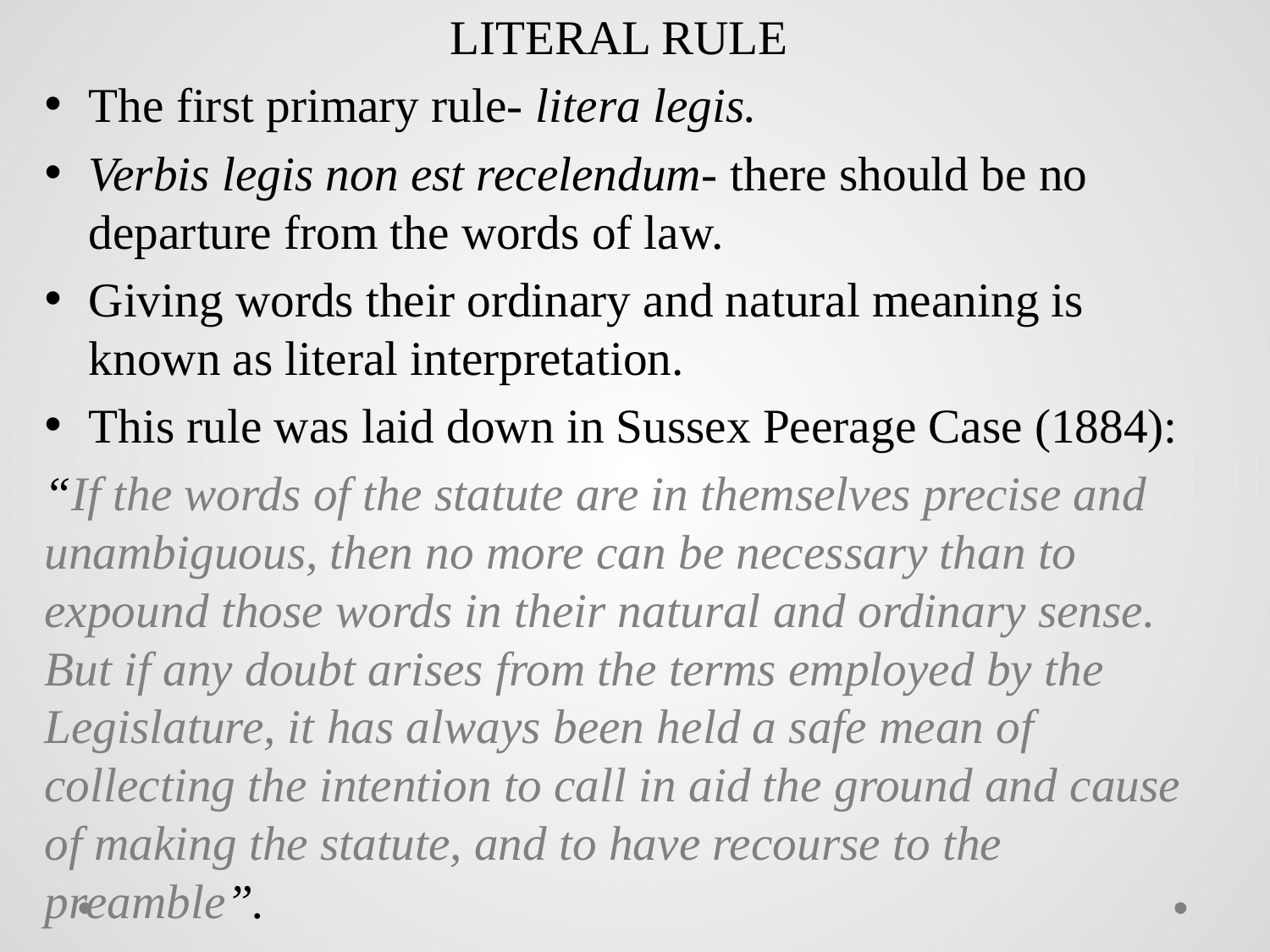

LITERAL RULE
The first primary rule- litera legis.
Verbis legis non est recelendum- there should be no departure from the words of law.
Giving words their ordinary and natural meaning is known as literal interpretation.
This rule was laid down in Sussex Peerage Case (1884):
“If the words of the statute are in themselves precise and unambiguous, then no more can be necessary than to expound those words in their natural and ordinary sense. But if any doubt arises from the terms employed by the Legislature, it has always been held a safe mean of collecting the intention to call in aid the ground and cause of making the statute, and to have recourse to the preamble”.